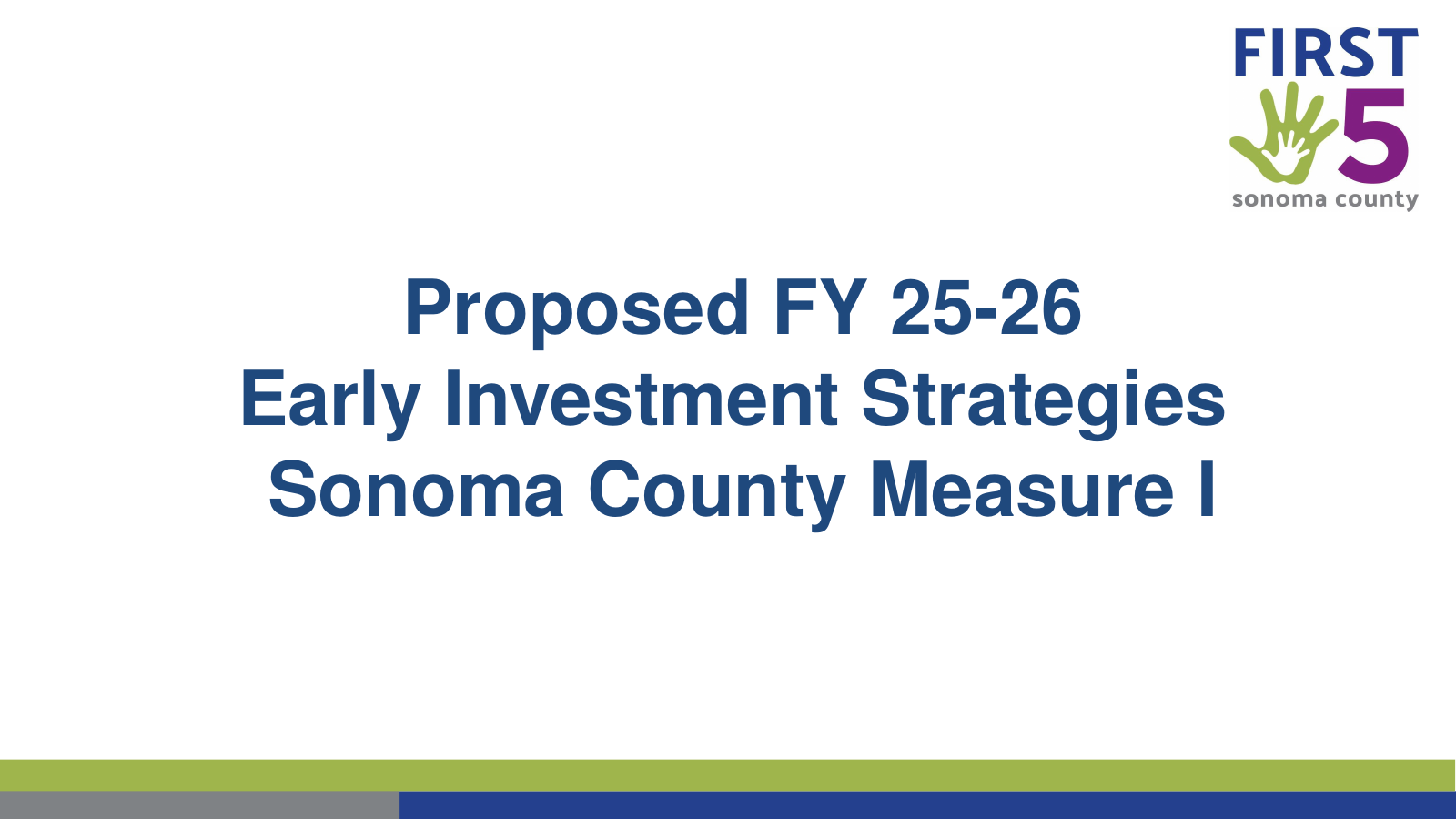

Proposed FY 25-26
Early Investment Strategies
Sonoma County Measure I